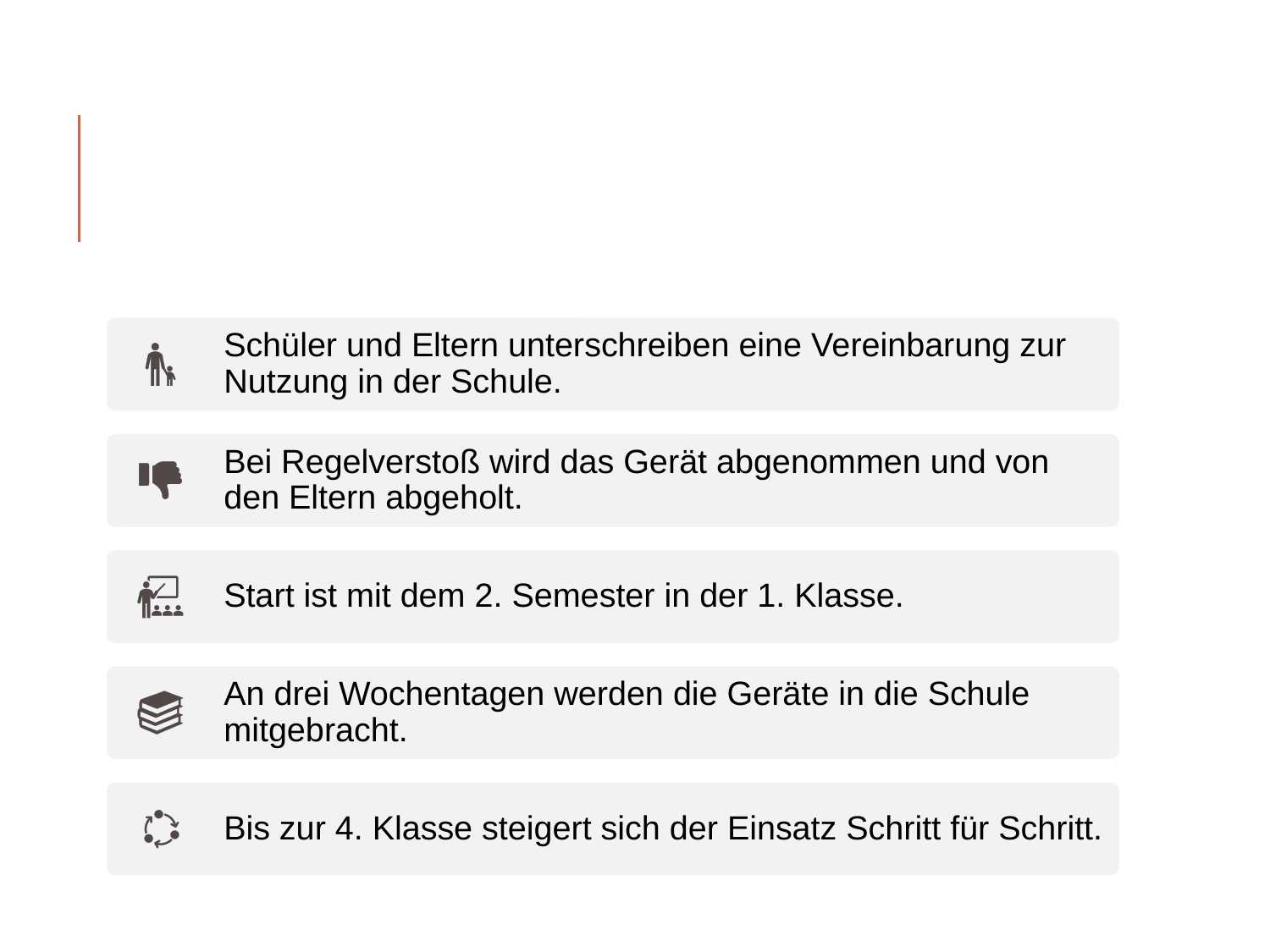

Schüler und Eltern unterschreiben eine Vereinbarung zur Nutzung in der Schule.
Bei Regelverstoß wird das Gerät abgenommen und von den Eltern abgeholt.
Start ist mit dem 2. Semester in der 1. Klasse.
An drei Wochentagen werden die Geräte in die Schule mitgebracht.
Bis zur 4. Klasse steigert sich der Einsatz Schritt für Schritt.